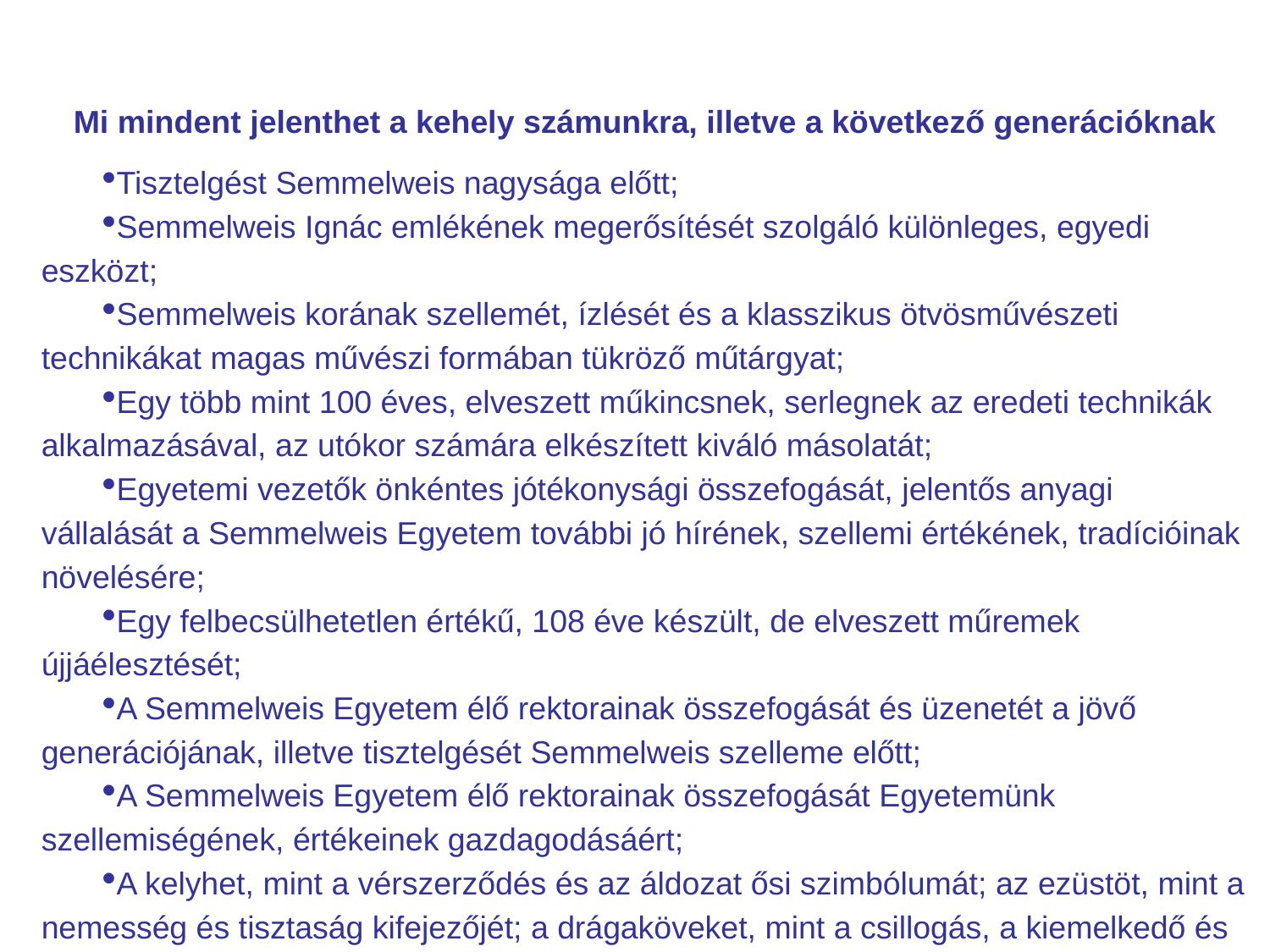

Mi mindent jelenthet a kehely számunkra, illetve a következő generációknak
Tisztelgést Semmelweis nagysága előtt;
Semmelweis Ignác emlékének megerősítését szolgáló különleges, egyedi eszközt;
Semmelweis korának szellemét, ízlését és a klasszikus ötvösművészeti technikákat magas művészi formában tükröző műtárgyat;
Egy több mint 100 éves, elveszett műkincsnek, serlegnek az eredeti technikák alkalmazásával, az utókor számára elkészített kiváló másolatát;
Egyetemi vezetők önkéntes jótékonysági összefogását, jelentős anyagi vállalását a Semmelweis Egyetem további jó hírének, szellemi értékének, tradícióinak növelésére;
Egy felbecsülhetetlen értékű, 108 éve készült, de elveszett műremek újjáélesztését;
A Semmelweis Egyetem élő rektorainak összefogását és üzenetét a jövő generációjának, illetve tisztelgését Semmelweis szelleme előtt;
A Semmelweis Egyetem élő rektorainak összefogását Egyetemünk szellemiségének, értékeinek gazdagodásáért;
A kelyhet, mint a vérszerződés és az áldozat ősi szimbólumát; az ezüstöt, mint a nemesség és tisztaság kifejezőjét; a drágaköveket, mint a csillogás, a kiemelkedő és örökre megmaradó értékek jelzőjét.